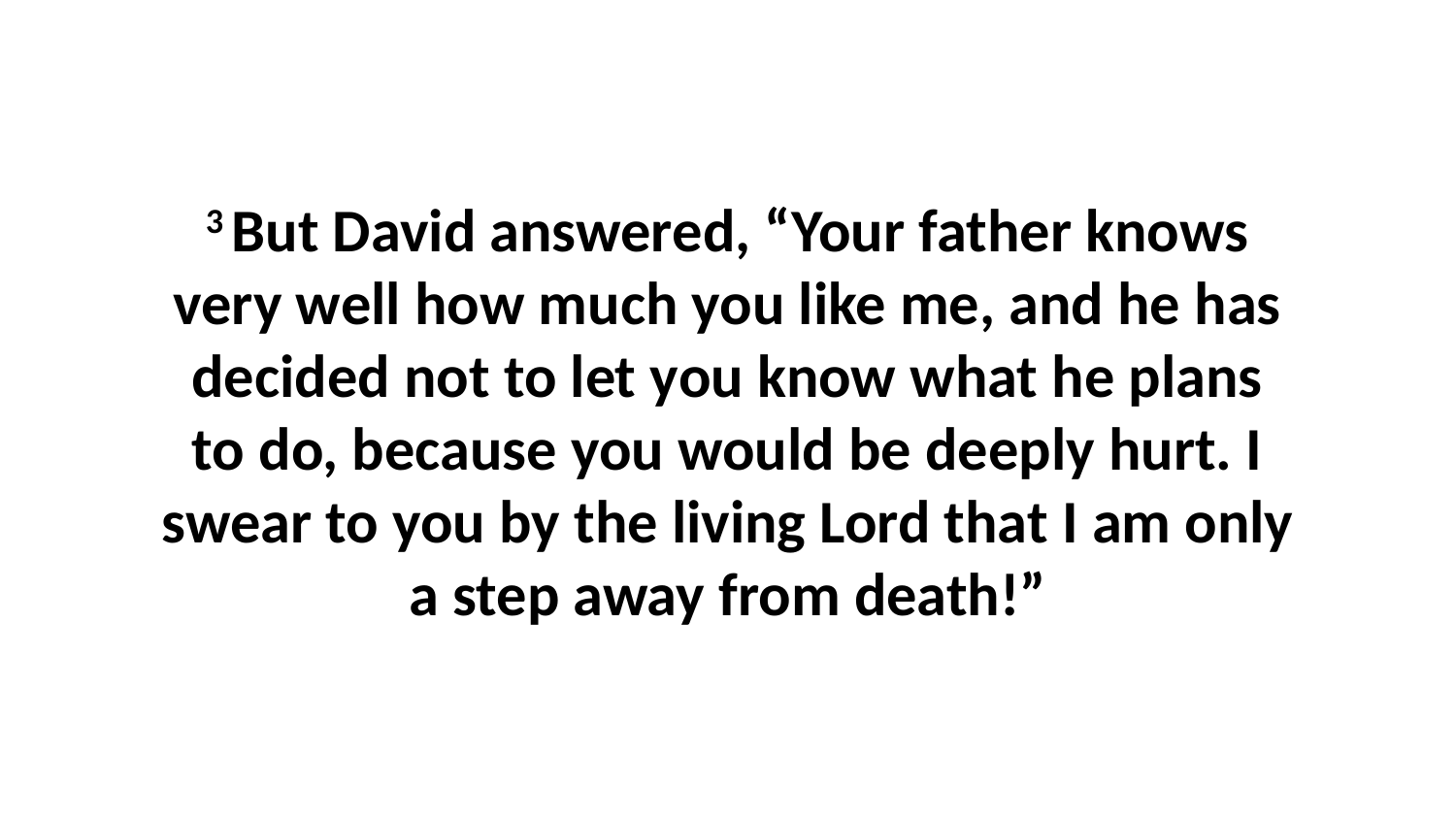

3 But David answered, “Your father knows very well how much you like me, and he has decided not to let you know what he plans to do, because you would be deeply hurt. I swear to you by the living Lord that I am only a step away from death!”